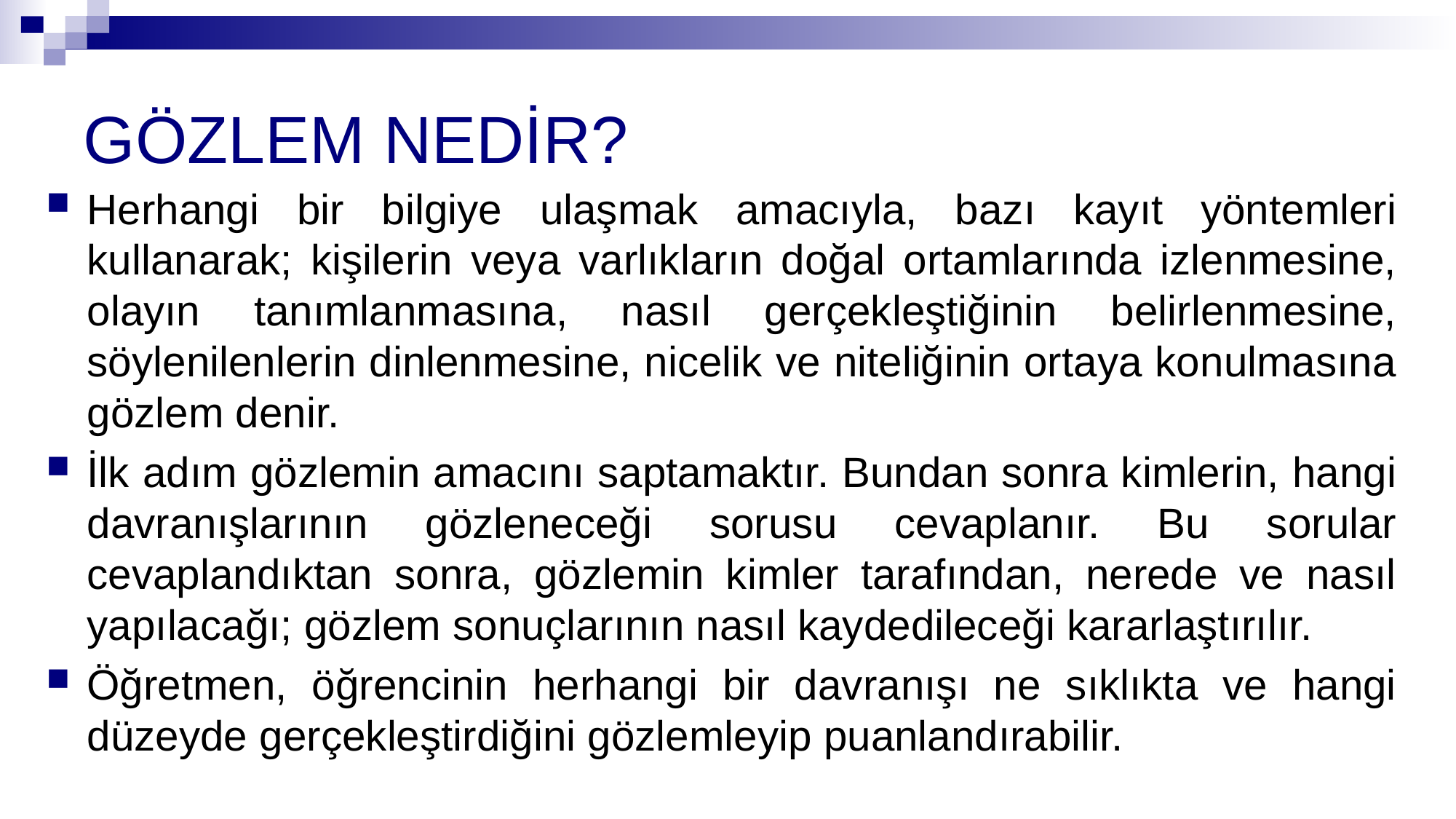

# GÖZLEM NEDİR?
Herhangi bir bilgiye ulaşmak amacıyla, bazı kayıt yöntemleri kullanarak; kişilerin veya varlıkların doğal ortamlarında izlenmesine, olayın tanımlanmasına, nasıl gerçekleştiğinin belirlenmesine, söylenilenlerin dinlenmesine, nicelik ve niteliğinin ortaya konulmasına gözlem denir.
İlk adım gözlemin amacını saptamaktır. Bundan sonra kimlerin, hangi davranışlarının gözleneceği sorusu cevaplanır. Bu sorular cevaplandıktan sonra, gözlemin kimler tarafından, nerede ve nasıl yapılacağı; gözlem sonuçlarının nasıl kaydedileceği kararlaştırılır.
Öğretmen, öğrencinin herhangi bir davranışı ne sıklıkta ve hangi düzeyde gerçekleştirdiğini gözlemleyip puanlandırabilir.